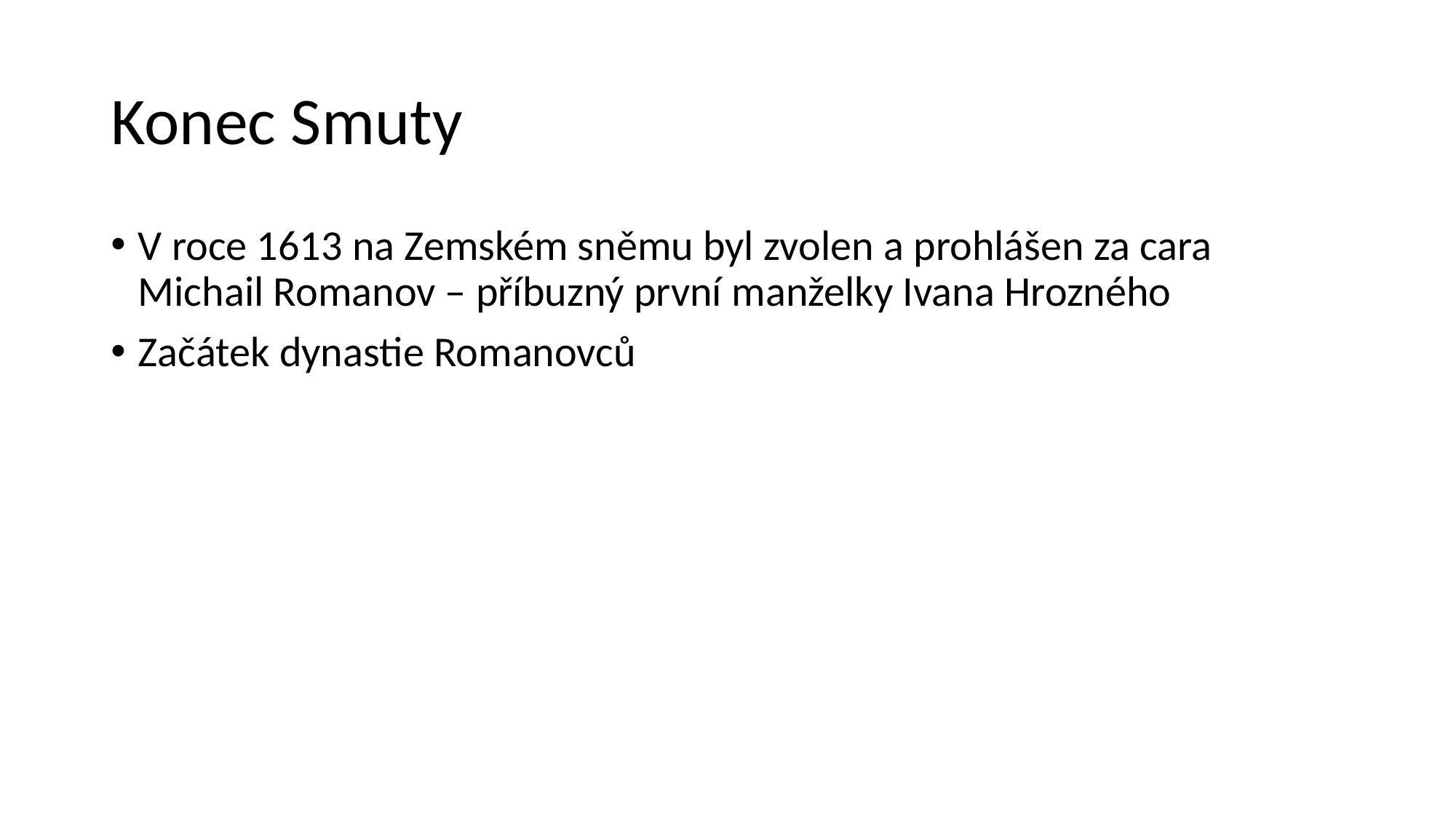

# Konec Smuty
V roce 1613 na Zemském sněmu byl zvolen a prohlášen za cara Michail Romanov – příbuzný první manželky Ivana Hrozného
Začátek dynastie Romanovců